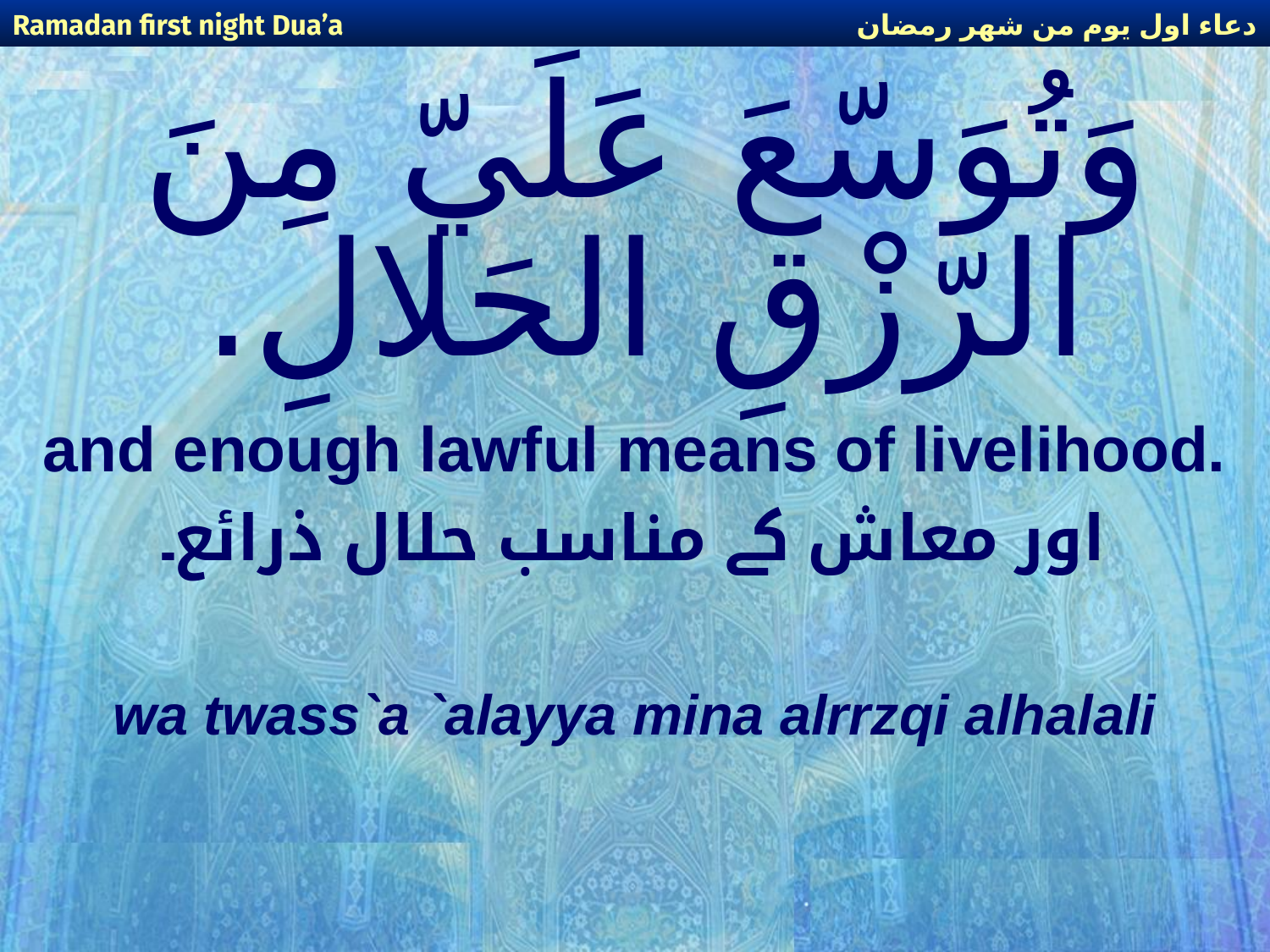

دعاء اول يوم من شهر رمضان
Ramadan first night Dua’a
# وَتُوَسّعَ عَلَيّ مِنَ الرّزْقِ الحَلالِ.
and enough lawful means of livelihood.
اور معاش کے مناسب حلال ذرائع۔

wa twass`a `alayya mina alrrzqi alhalali